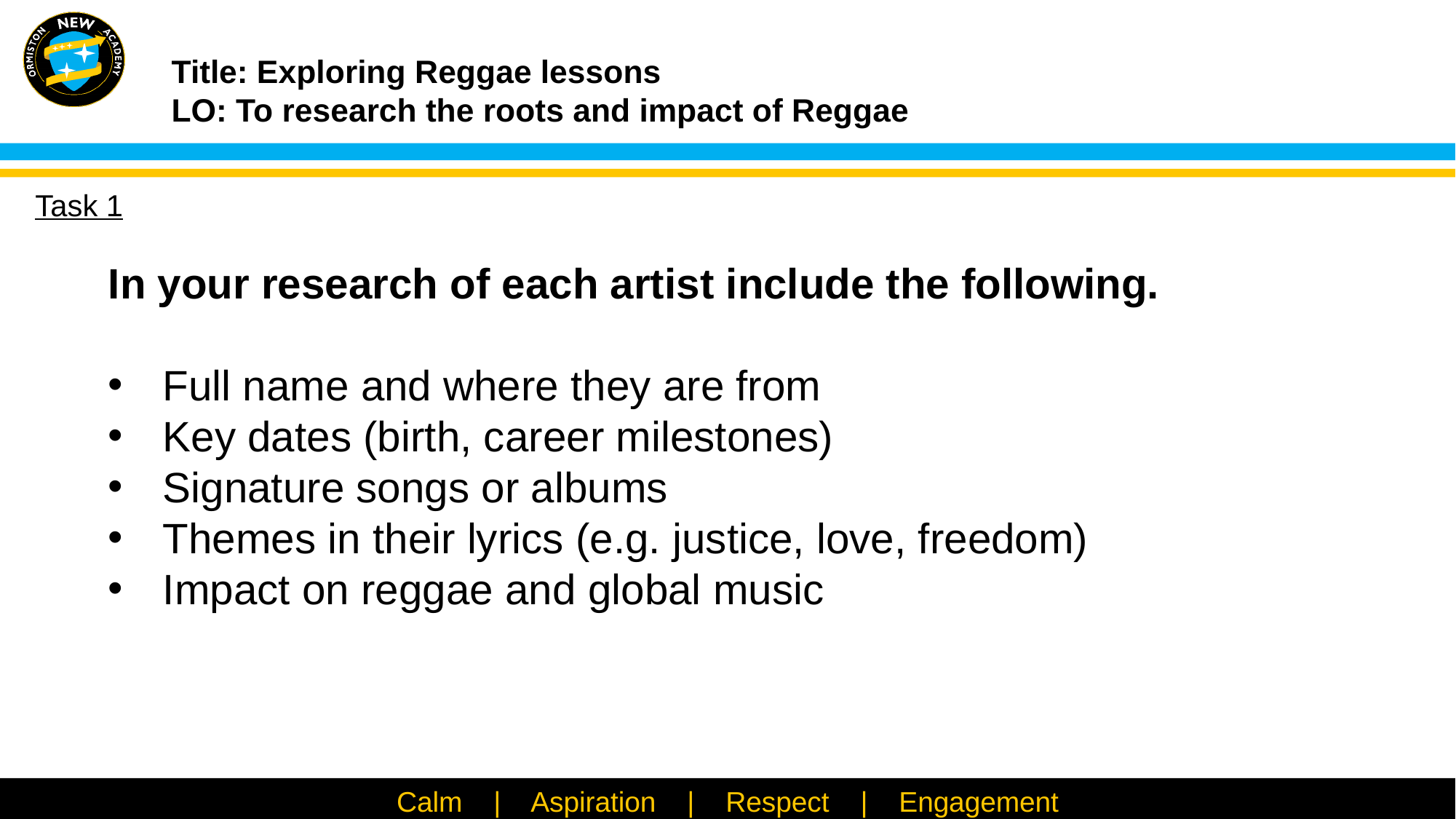

Task 1
In your research of each artist include the following.

Full name and where they are from
Key dates (birth, career milestones)
Signature songs or albums
Themes in their lyrics (e.g. justice, love, freedom)
Impact on reggae and global music